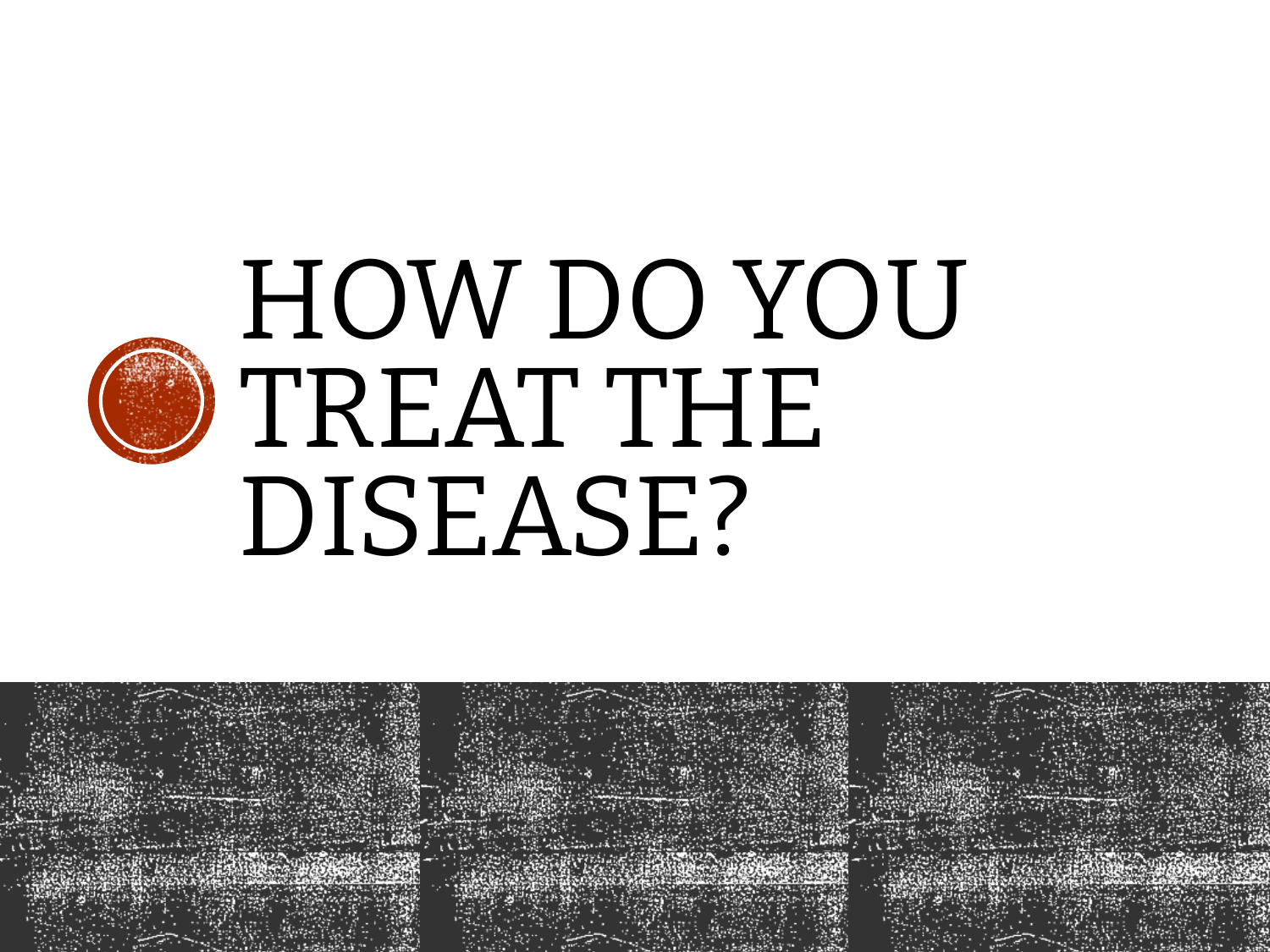

# How do you treat the disease?